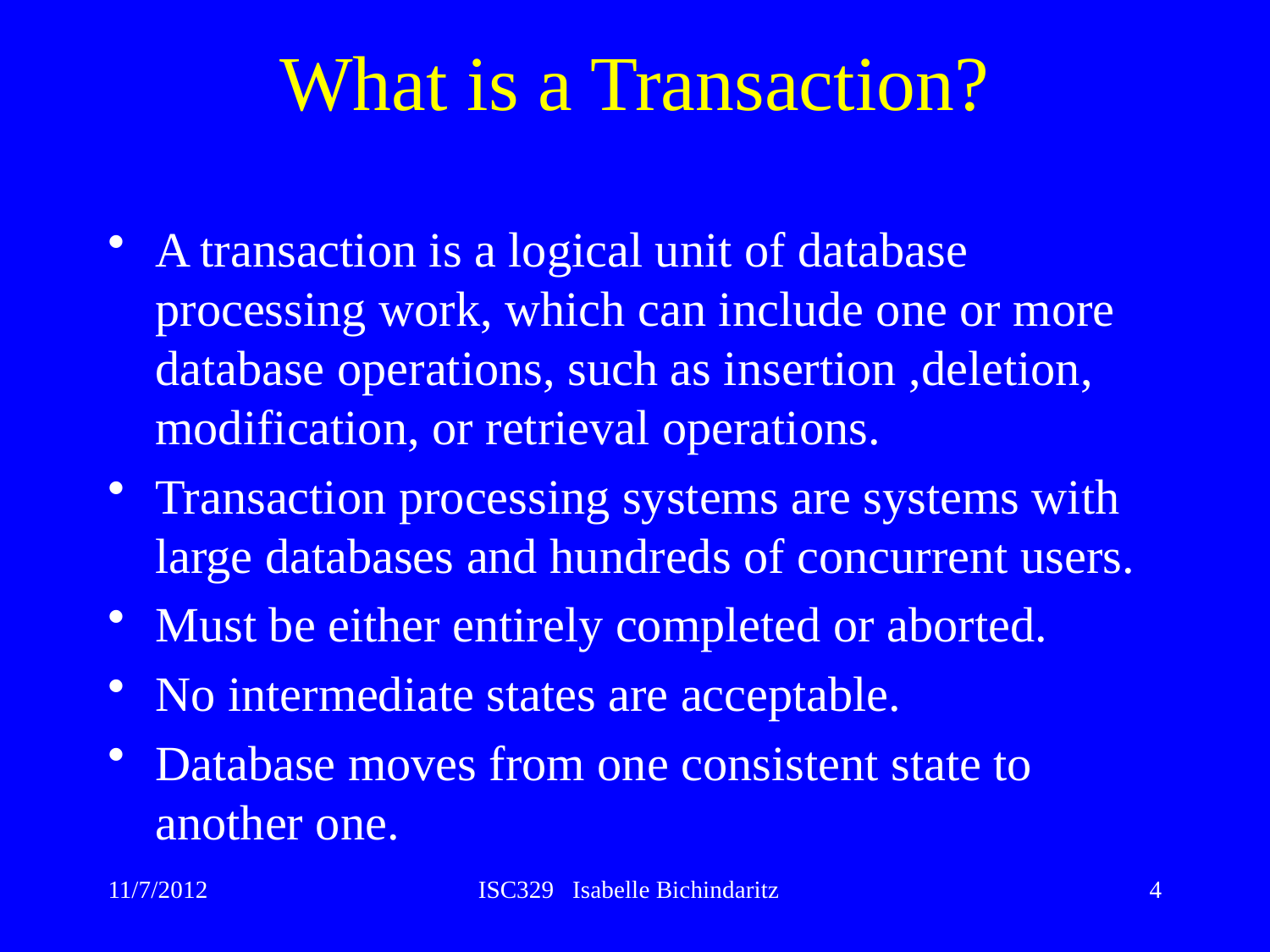

# What is a Transaction?
A transaction is a logical unit of database processing work, which can include one or more database operations, such as insertion ,deletion, modification, or retrieval operations.
Transaction processing systems are systems with large databases and hundreds of concurrent users.
Must be either entirely completed or aborted.
No intermediate states are acceptable.
Database moves from one consistent state to another one.

11/7/2012
ISC329   Isabelle Bichindaritz
4